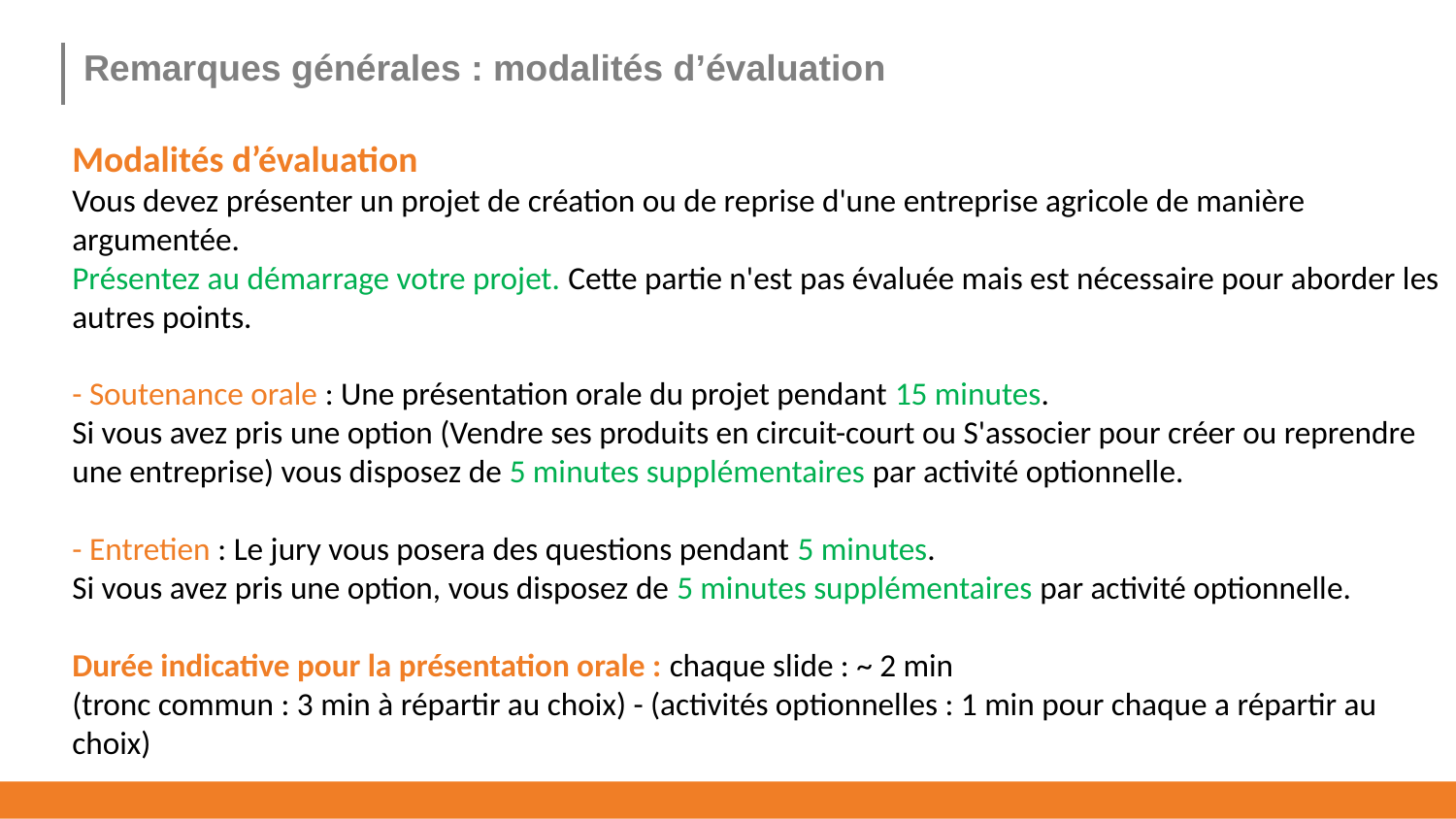

Remarques générales : modalités d’évaluation
Modalités d’évaluation
Vous devez présenter un projet de création ou de reprise d'une entreprise agricole de manière argumentée.
Présentez au démarrage votre projet. Cette partie n'est pas évaluée mais est nécessaire pour aborder les autres points.

- Soutenance orale : Une présentation orale du projet pendant 15 minutes.
Si vous avez pris une option (Vendre ses produits en circuit-court ou S'associer pour créer ou reprendre une entreprise) vous disposez de 5 minutes supplémentaires par activité optionnelle.

- Entretien : Le jury vous posera des questions pendant 5 minutes.
Si vous avez pris une option, vous disposez de 5 minutes supplémentaires par activité optionnelle.

Durée indicative pour la présentation orale : chaque slide : ~ 2 min
(tronc commun : 3 min à répartir au choix) - (activités optionnelles : 1 min pour chaque a répartir au choix)